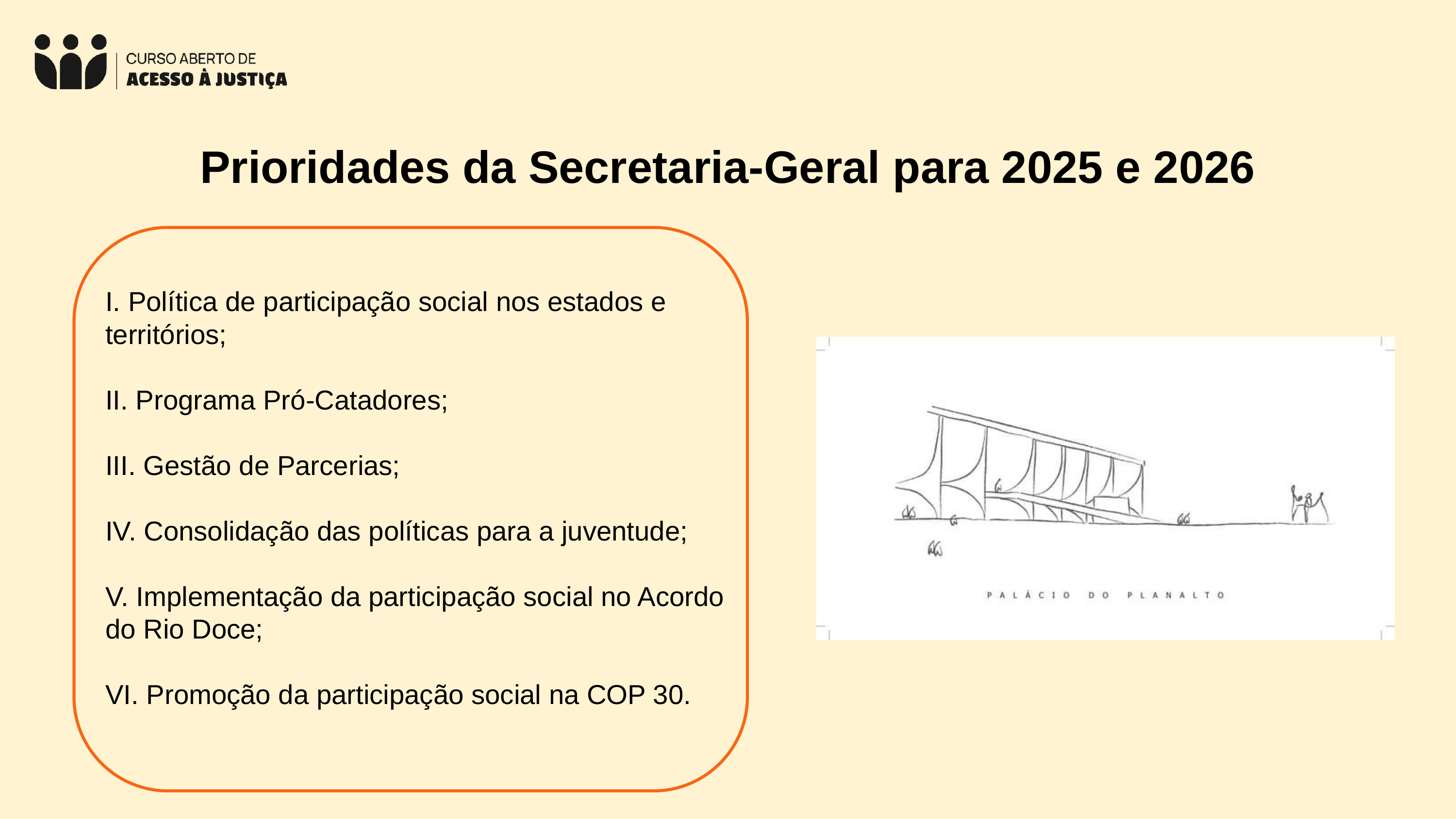

Prioridades da Secretaria-Geral para 2025 e 2026

I. Política de participação social nos estados e territórios;

II. Programa Pró-Catadores;

III. Gestão de Parcerias;

IV. Consolidação das políticas para a juventude;

V. Implementação da participação social no Acordo do Rio Doce;

VI. Promoção da participação social na COP 30.